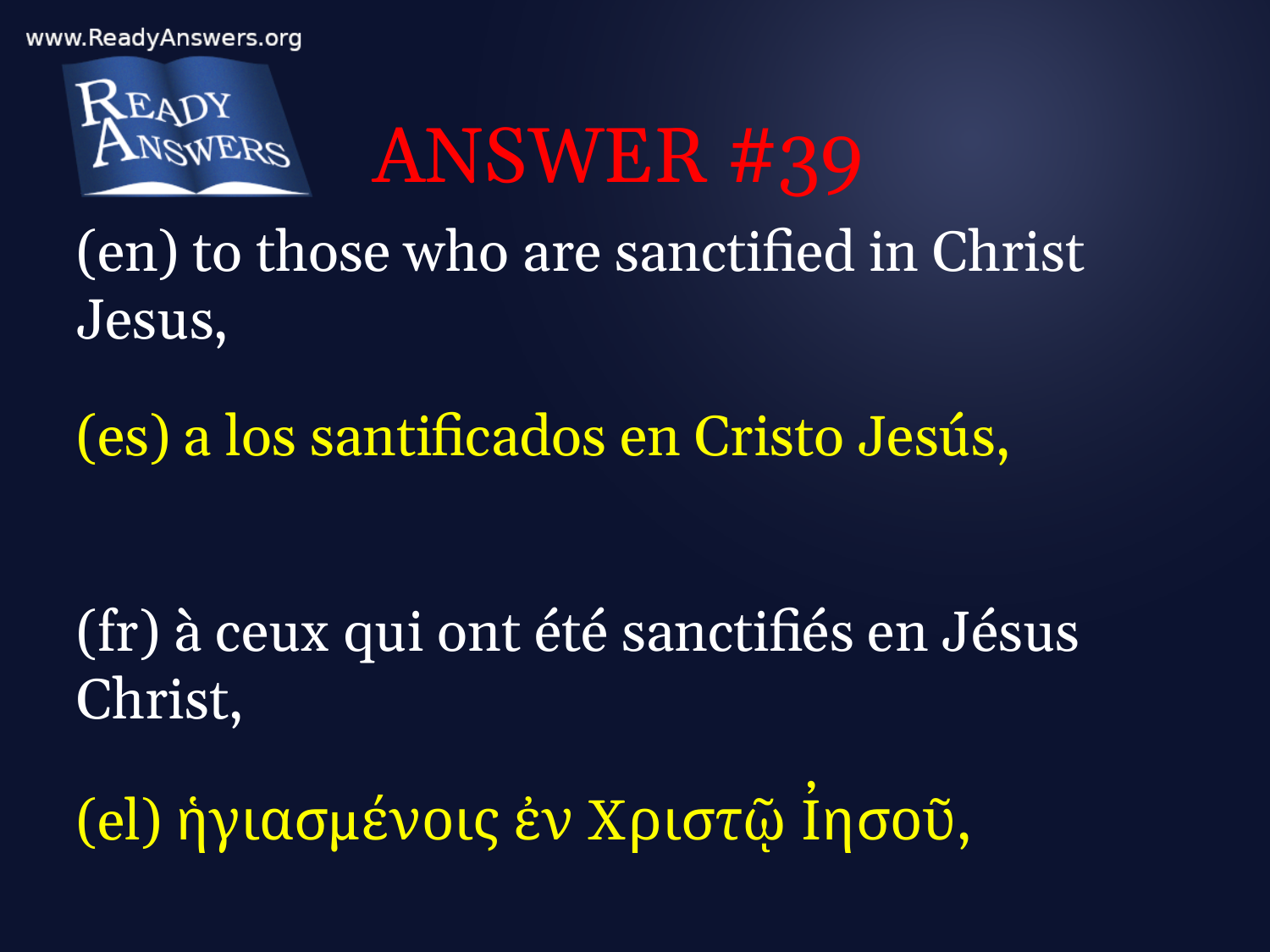

# ANSWER #39
(en) to those who are sanctified in Christ Jesus,
(es) a los santificados en Cristo Jesús,
(fr) à ceux qui ont été sanctifiés en Jésus Christ,
(el) ἡγιασμένοις ἐν Χριστῷ Ἰησοῦ,